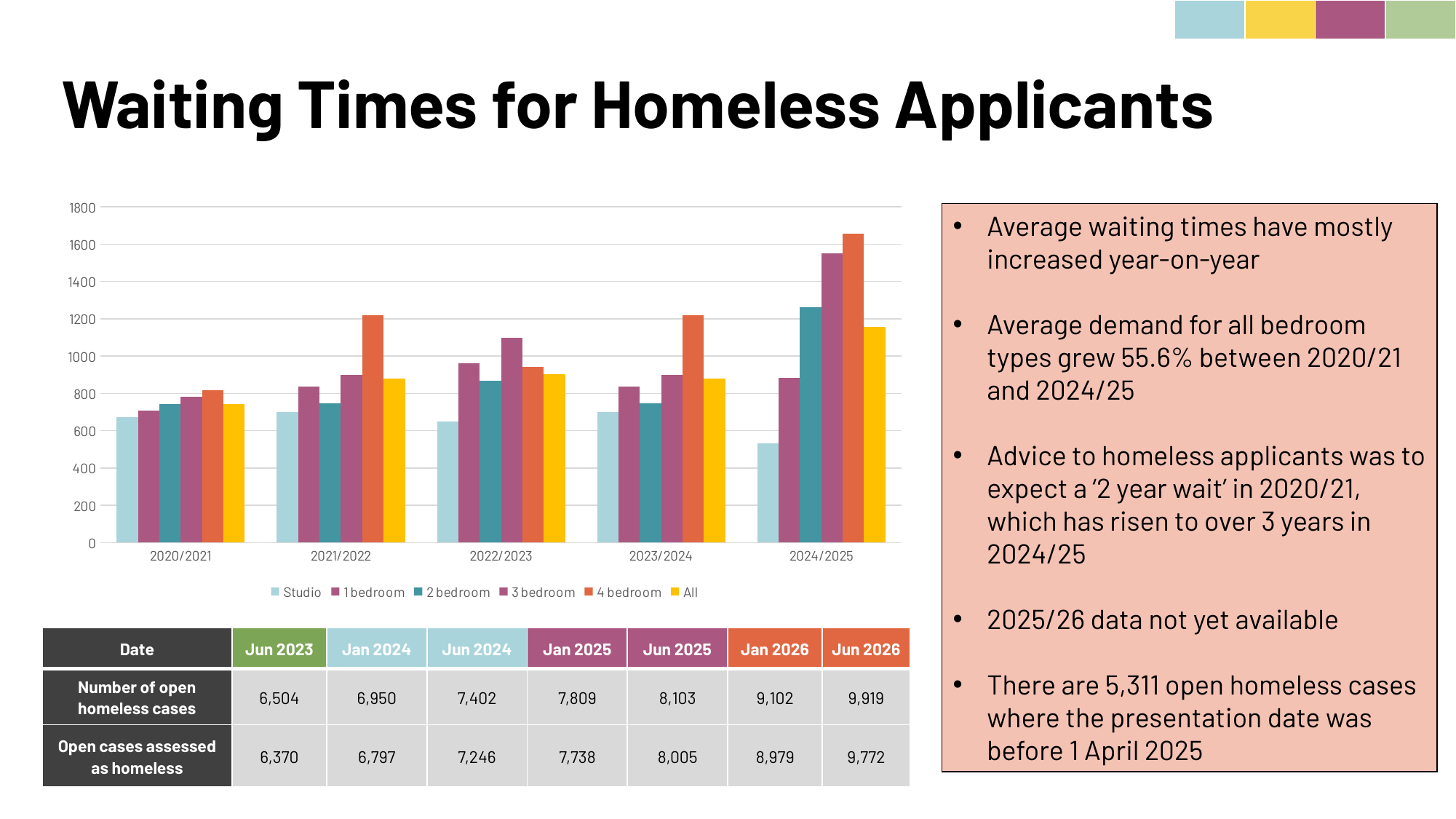

|  |  |  |  |
| --- | --- | --- | --- |
# Waiting Times for Homeless Applicants

### Chart

| Category | Studio | 1 bedroom | 2 bedroom | 3 bedroom | 4 bedroom | All |
|---|---|---|---|---|---|---|
| 2020/2021 | 671.0 | 707.0 | 741.0 | 782.0 | 817.0 | 744.0 |
| 2021/2022 | 700.0 | 835.0 | 748.0 | 900.0 | 1220.0 | 881.0 |
| 2022/2023 | 650.0 | 960.0 | 867.0 | 1100.0 | 941.0 | 904.0 |
| 2023/2024 | 700.0 | 835.0 | 748.0 | 900.0 | 1220.0 | 881.0 |
| 2024/2025 | 534.0 | 883.0 | 1263.0 | 1551.0 | 1657.0 | 1158.0 |
| Average waiting times have mostly increased year-on-year Average demand for all bedroom types grew 55.6% between 2020/21 and 2024/25 Advice to homeless applicants was to expect a ‘2 year wait’ in 2020/21, which has risen to over 3 years in 2024/25 2025/26 data not yet available There are 5,311 open homeless cases where the presentation date was before 1 April 2025 |
| --- |
| Date | Jun 2023 | Jan 2024 | Jun 2024 | Jan 2025 | Jun 2025 | Jan 2026 | Jun 2026 |
| --- | --- | --- | --- | --- | --- | --- | --- |
| Number of open homeless cases | 6,504 | 6,950 | 7,402 | 7,809 | 8,103 | 9,102 | 9,919 |
| Open cases assessed as homeless | 6,370 | 6,797 | 7,246 | 7,738 | 8,005 | 8,979 | 9,772 |